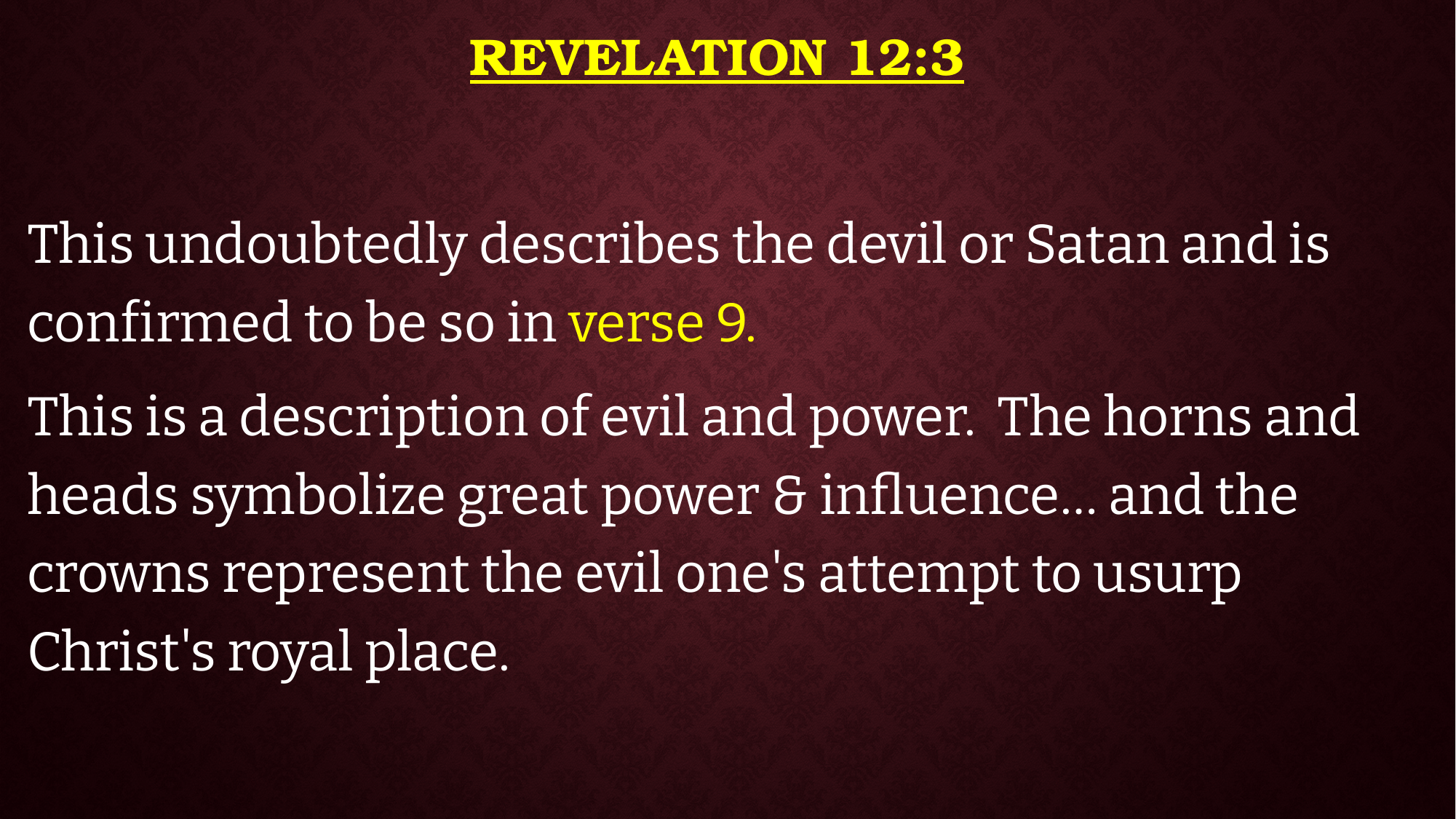

# Revelation 12:3

This undoubtedly describes the devil or Satan and is confirmed to be so in verse 9.
This is a description of evil and power.  The horns and heads symbolize great power & influence… and the crowns represent the evil one's attempt to usurp Christ's royal place.